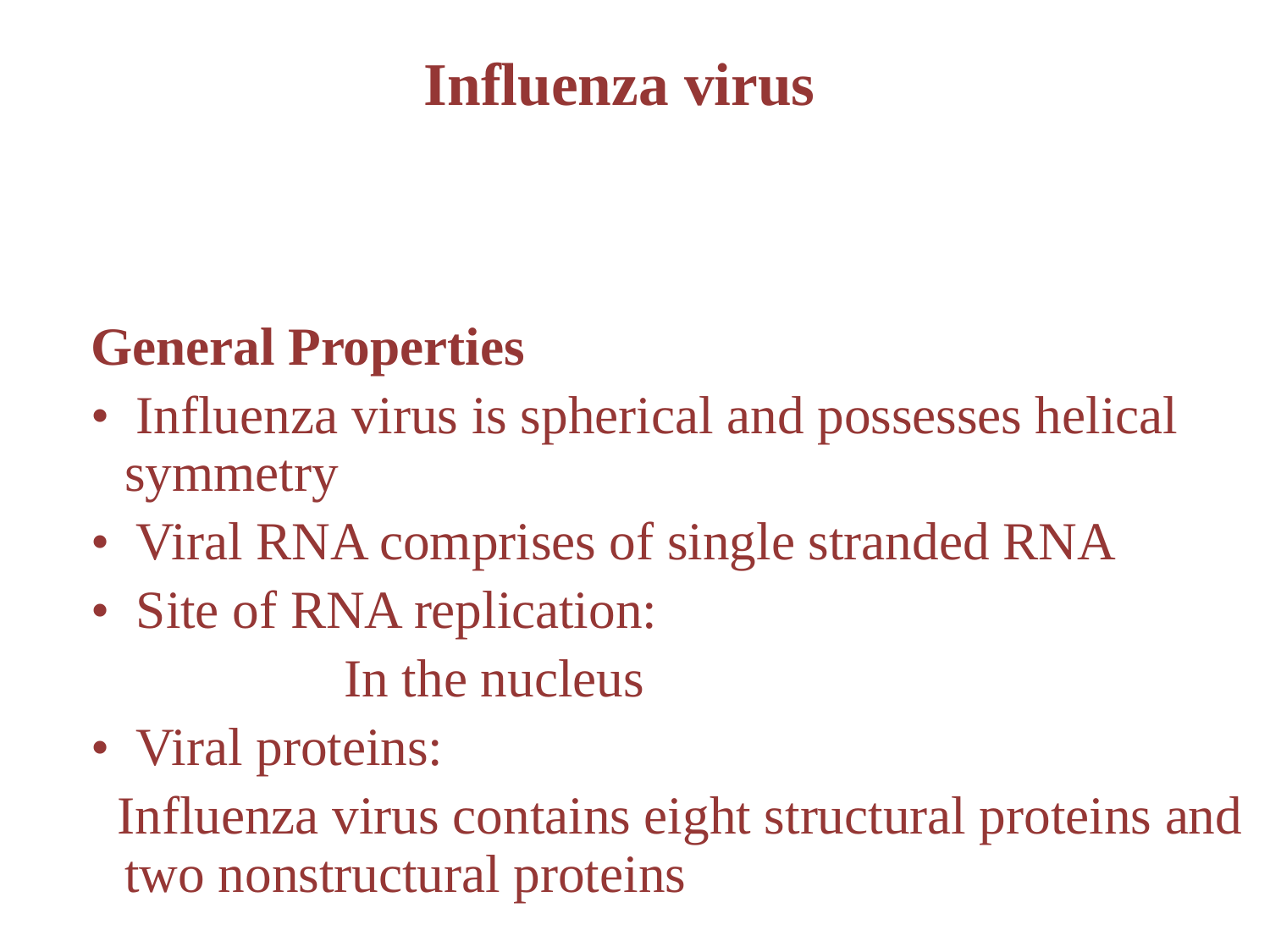

# Influenza virus
General Properties
•  Influenza virus is spherical and possesses helical symmetry
•  Viral RNA comprises of single stranded RNA
•  Site of RNA replication:
                   In the nucleus
•  Viral proteins:
  Influenza virus contains eight structural proteins and two nonstructural proteins